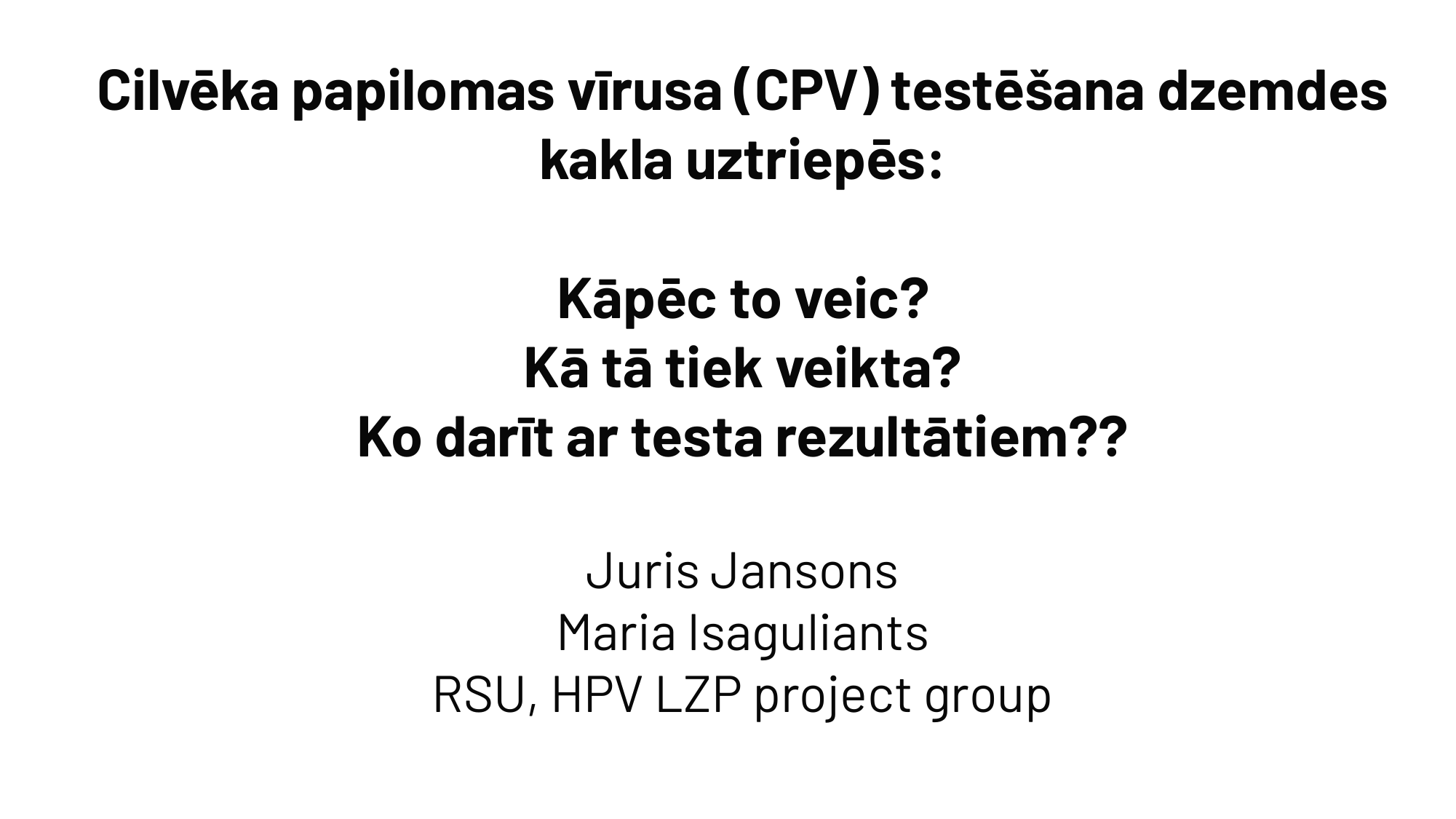

Cilvēka papilomas vīrusa (CPV) testēšana dzemdes kakla uztriepēs:

Kāpēc to veic?
Kā tā tiek veikta?
Ko darīt ar testa rezultātiem??

Juris Jansons
Maria Isaguliants
RSU, HPV LZP project group